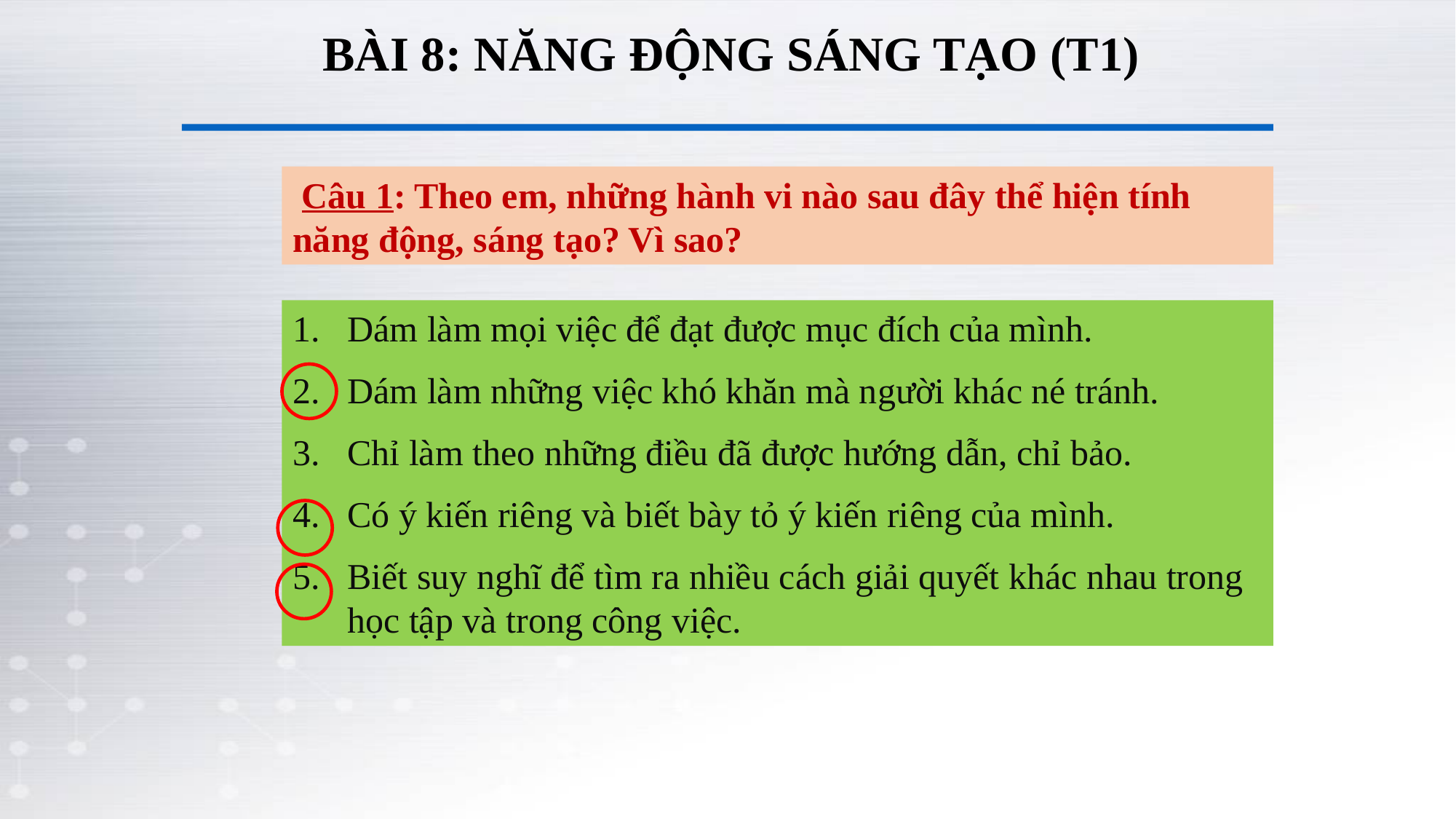

BÀI 8: NĂNG ĐỘNG SÁNG TẠO (T1)

 Câu 1: Theo em, những hành vi nào sau đây thể hiện tính năng động, sáng tạo? Vì sao?
Dám làm mọi việc để đạt được mục đích của mình.
Dám làm những việc khó khăn mà người khác né tránh.
Chỉ làm theo những điều đã được hướng dẫn, chỉ bảo.
Có ý kiến riêng và biết bày tỏ ý kiến riêng của mình.
Biết suy nghĩ để tìm ra nhiều cách giải quyết khác nhau trong học tập và trong công việc.